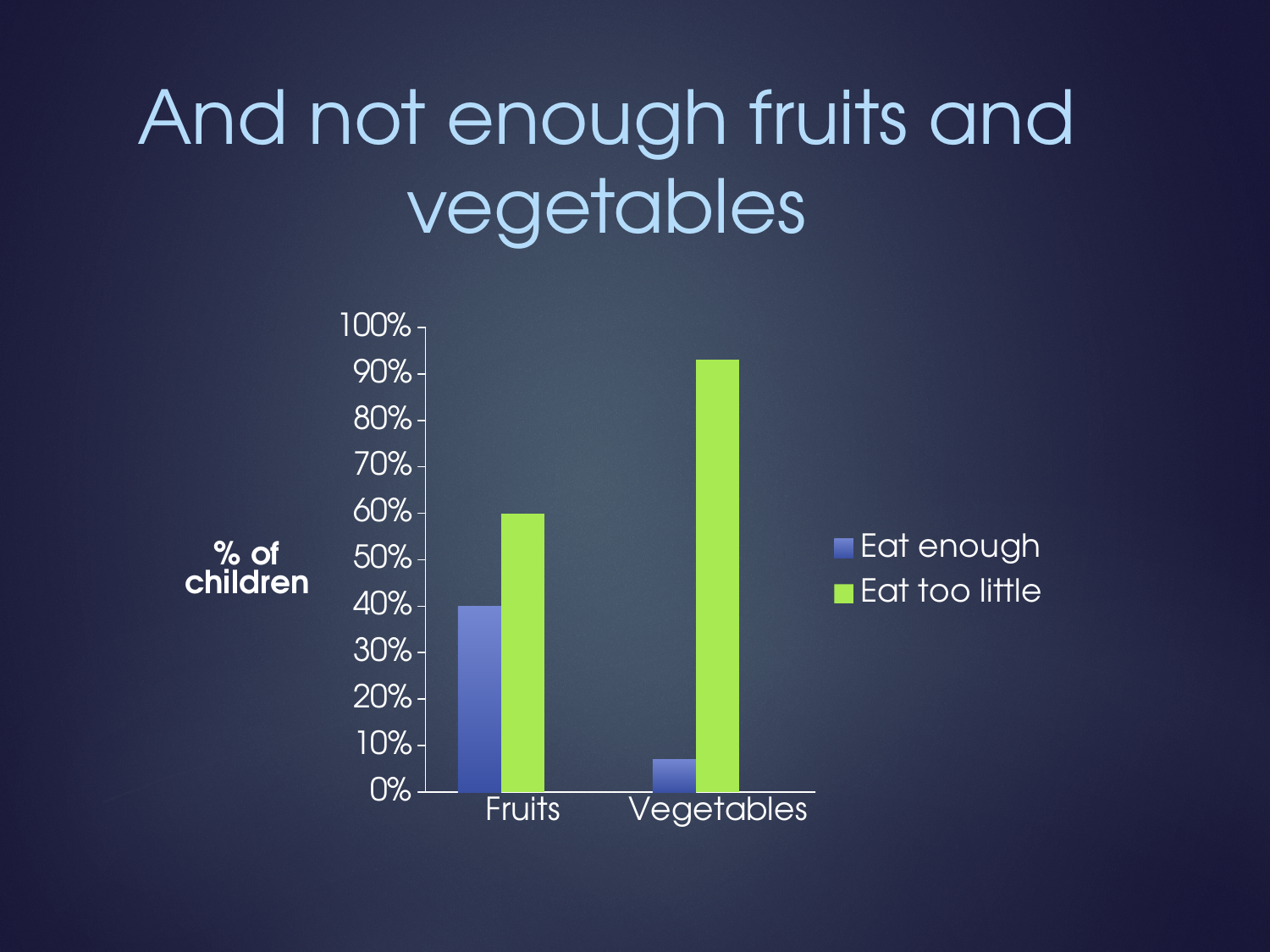

# And not enough fruits and vegetables

### Chart

| Category | Eat enough | Eat too little | Column1 |
|---|---|---|---|
| Fruits | 0.4 | 0.6 | None |
| Vegetables | 0.07 | 0.93 | None |